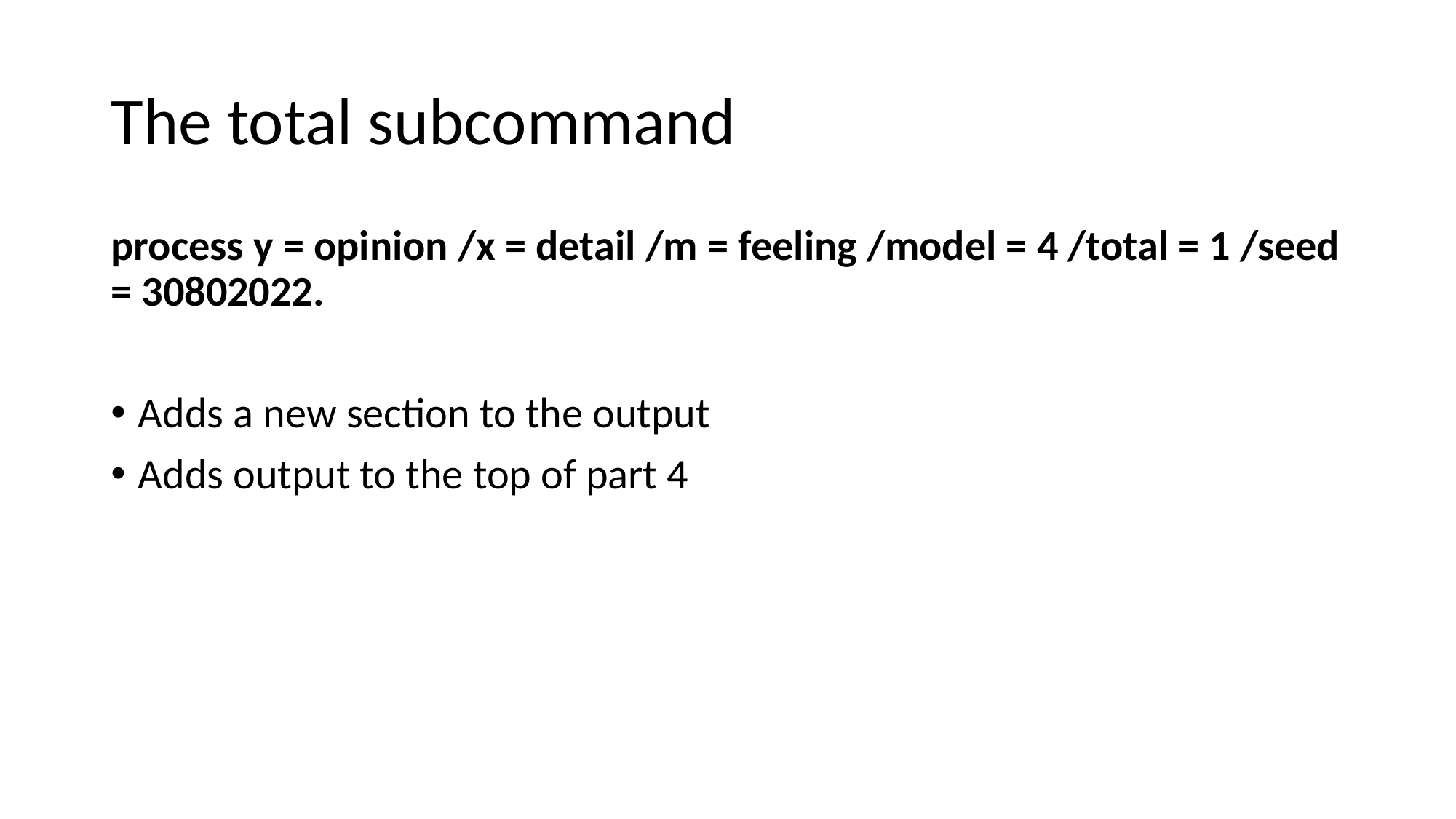

# The total subcommand
process y = opinion /x = detail /m = feeling /model = 4 /total = 1 /seed = 30802022.

Adds a new section to the output
Adds output to the top of part 4